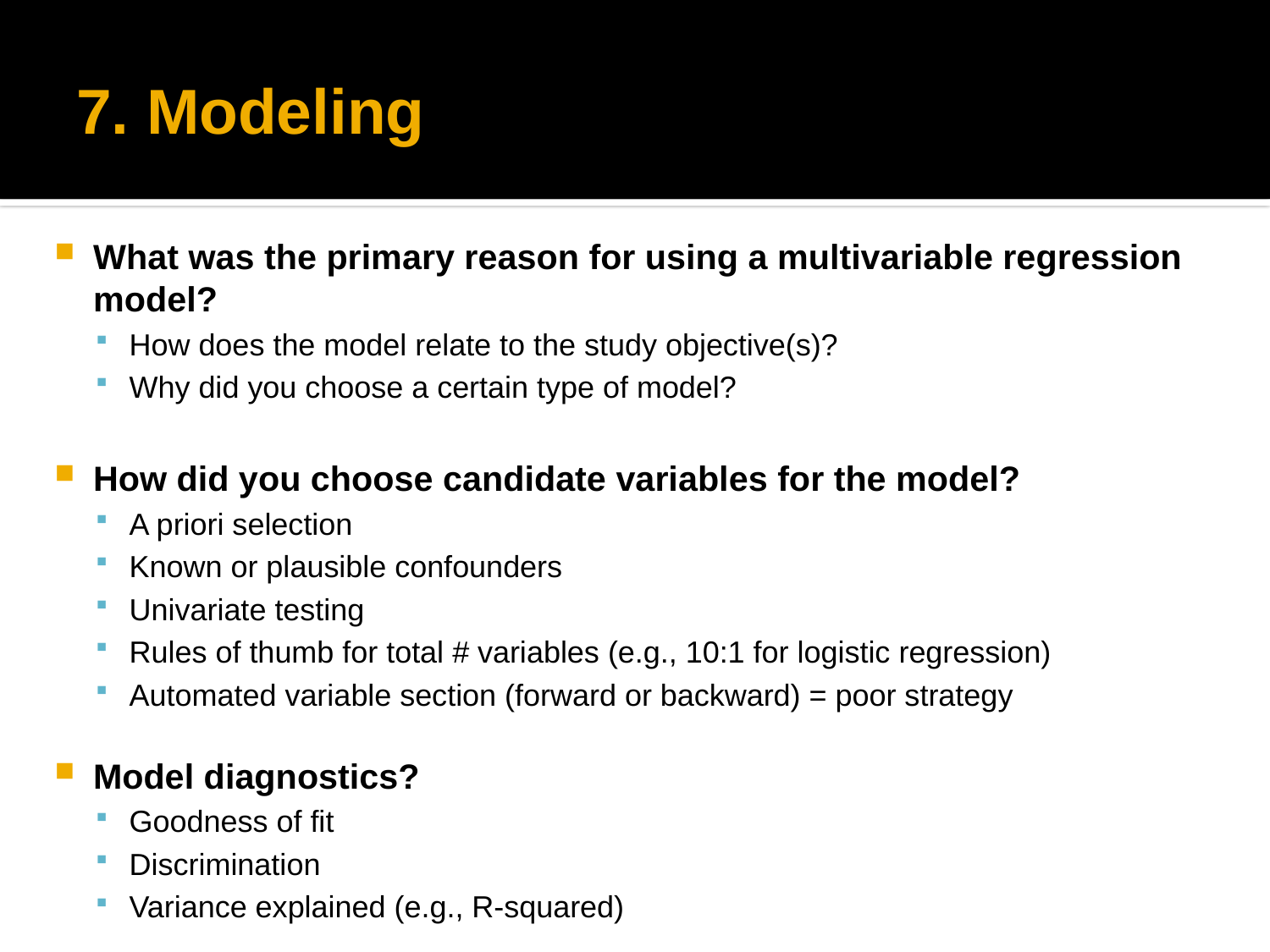

# 7. Modeling
What was the primary reason for using a multivariable regression model?
How does the model relate to the study objective(s)?
Why did you choose a certain type of model?

How did you choose candidate variables for the model?
A priori selection
Known or plausible confounders
Univariate testing
Rules of thumb for total # variables (e.g., 10:1 for logistic regression)
Automated variable section (forward or backward) = poor strategy

Model diagnostics?
Goodness of fit
Discrimination
Variance explained (e.g., R-squared)